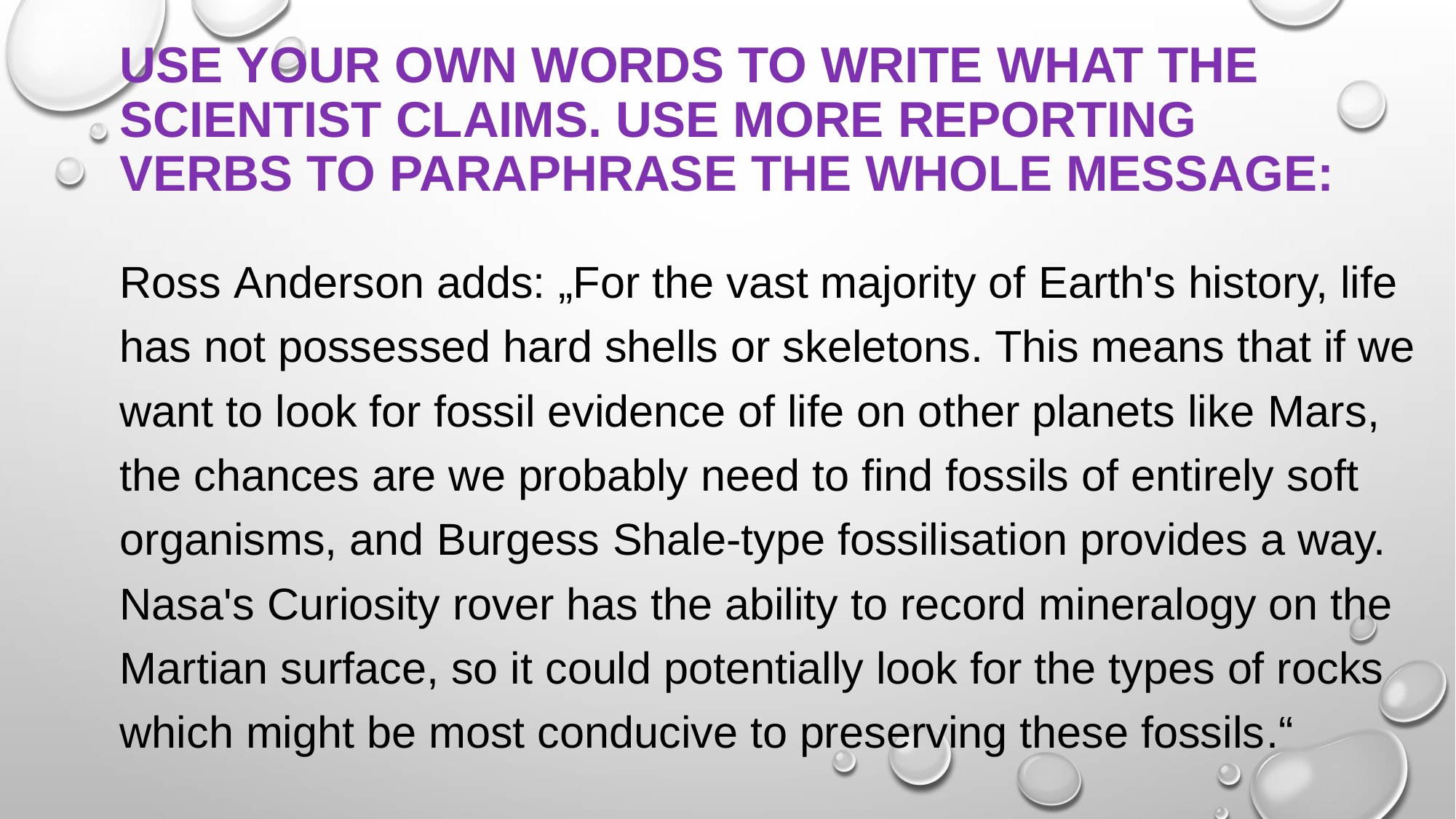

# Use your own words to write what the scientist claims. Use more reporting verbs to paraphrase the whole message:
Ross Anderson adds: „For the vast majority of Earth's history, life has not possessed hard shells or skeletons. This means that if we want to look for fossil evidence of life on other planets like Mars, the chances are we probably need to find fossils of entirely soft organisms, and Burgess Shale-type fossilisation provides a way. Nasa's Curiosity rover has the ability to record mineralogy on the Martian surface, so it could potentially look for the types of rocks which might be most conducive to preserving these fossils.“